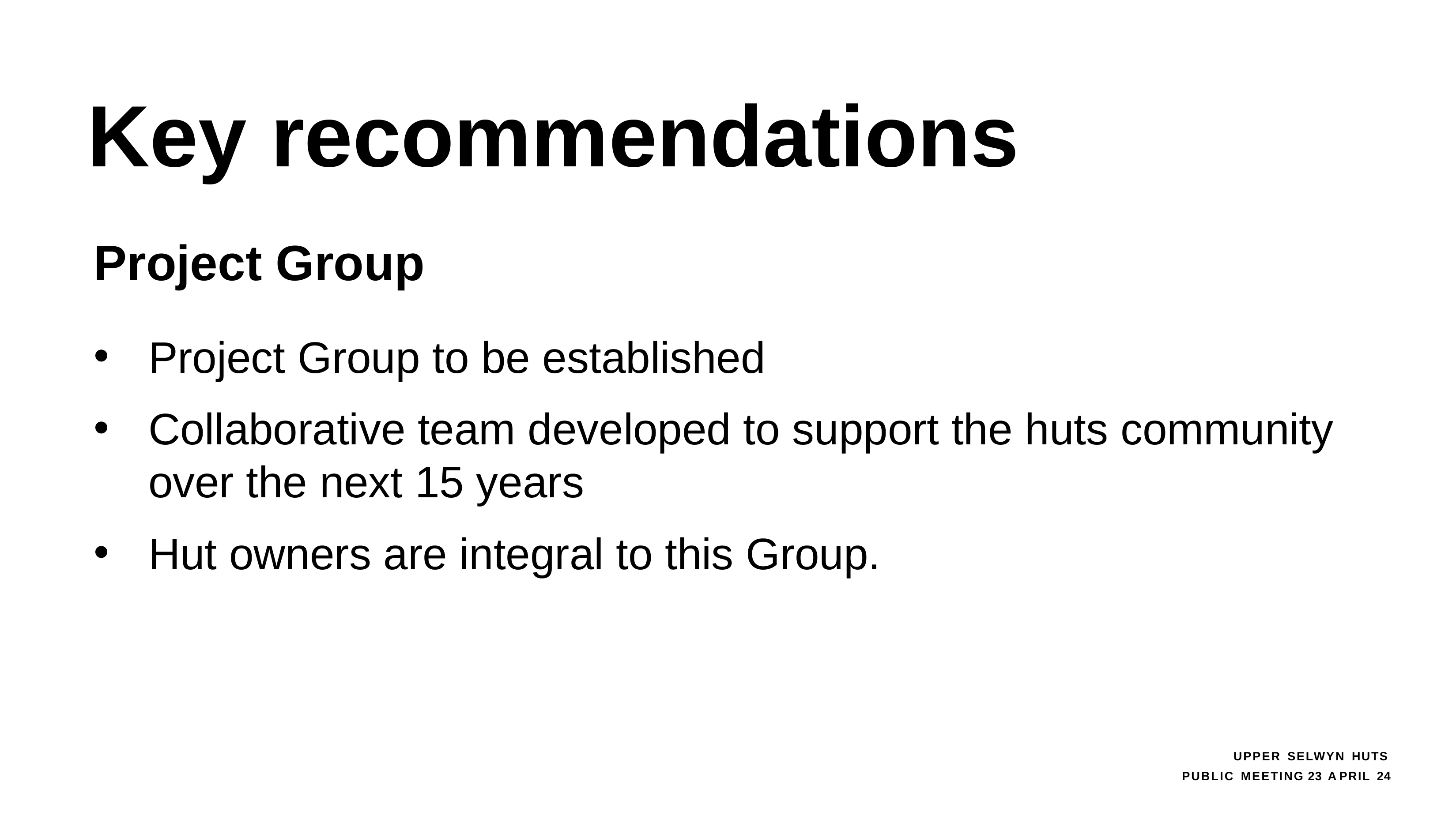

# Key recommendations
Project Group
​
Project Group to be established​
Collaborative team developed to support the huts community over the next 15 years
Hut owners are integral to this Group.

UPPER SELWYN HUTS
PUBLIC MEETING 23 APRIL 24